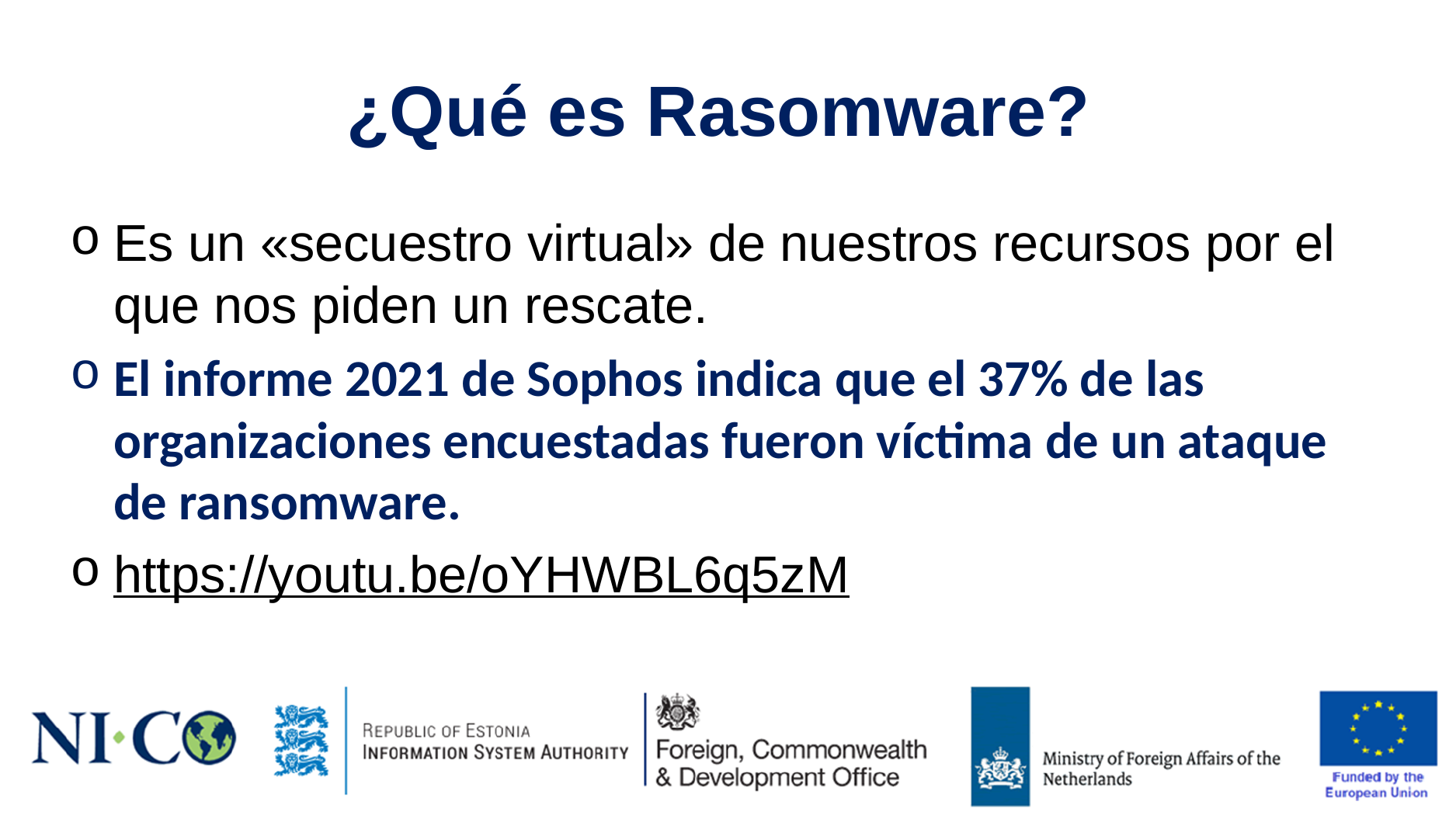

# ¿Qué es Rasomware?
Es un «secuestro virtual» de nuestros recursos por el que nos piden un rescate.
El informe 2021 de Sophos indica que el 37% de las organizaciones encuestadas fueron víctima de un ataque de ransomware.
https://youtu.be/oYHWBL6q5zM